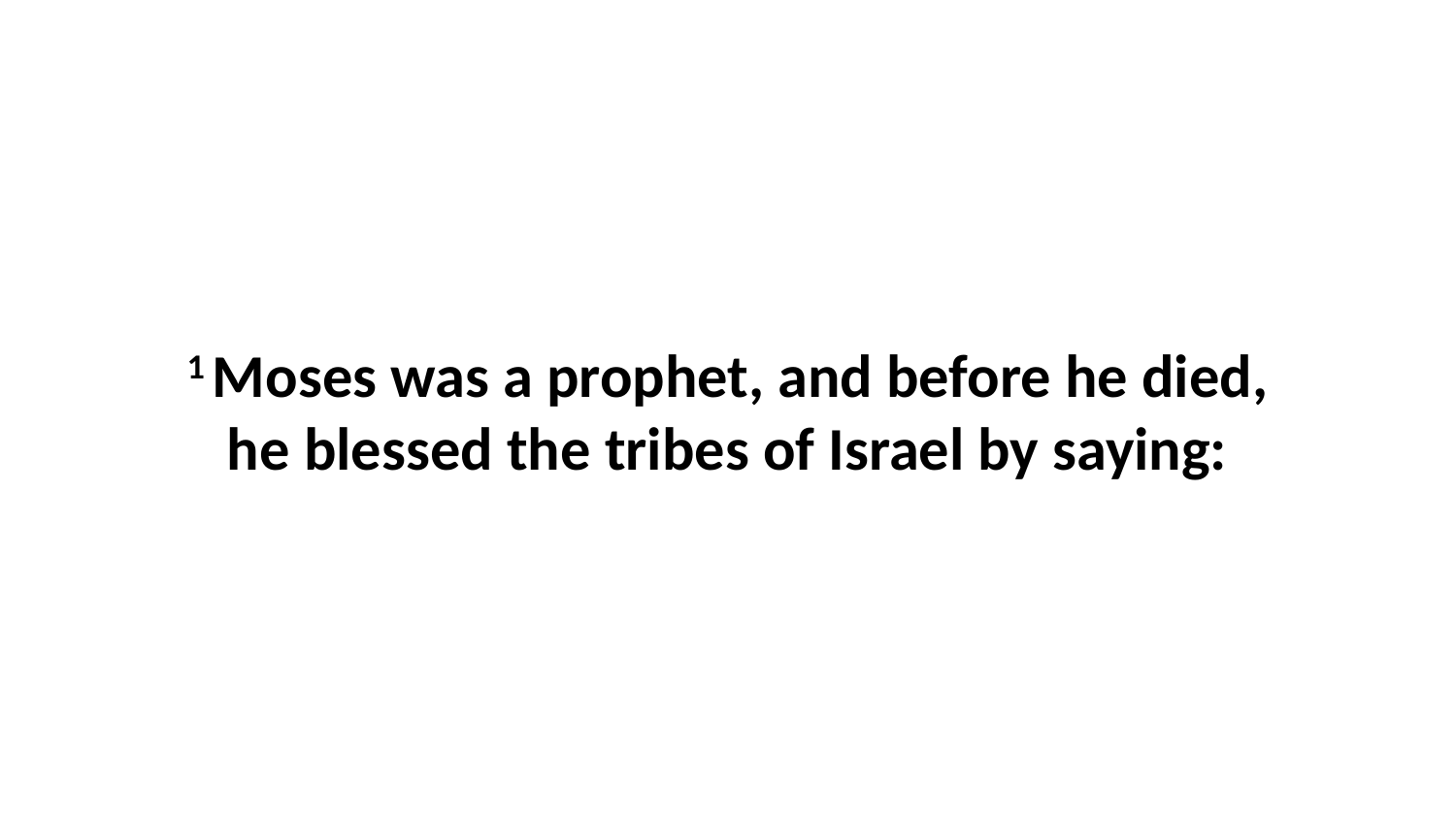

1 Moses was a prophet, and before he died, he blessed the tribes of Israel by saying: